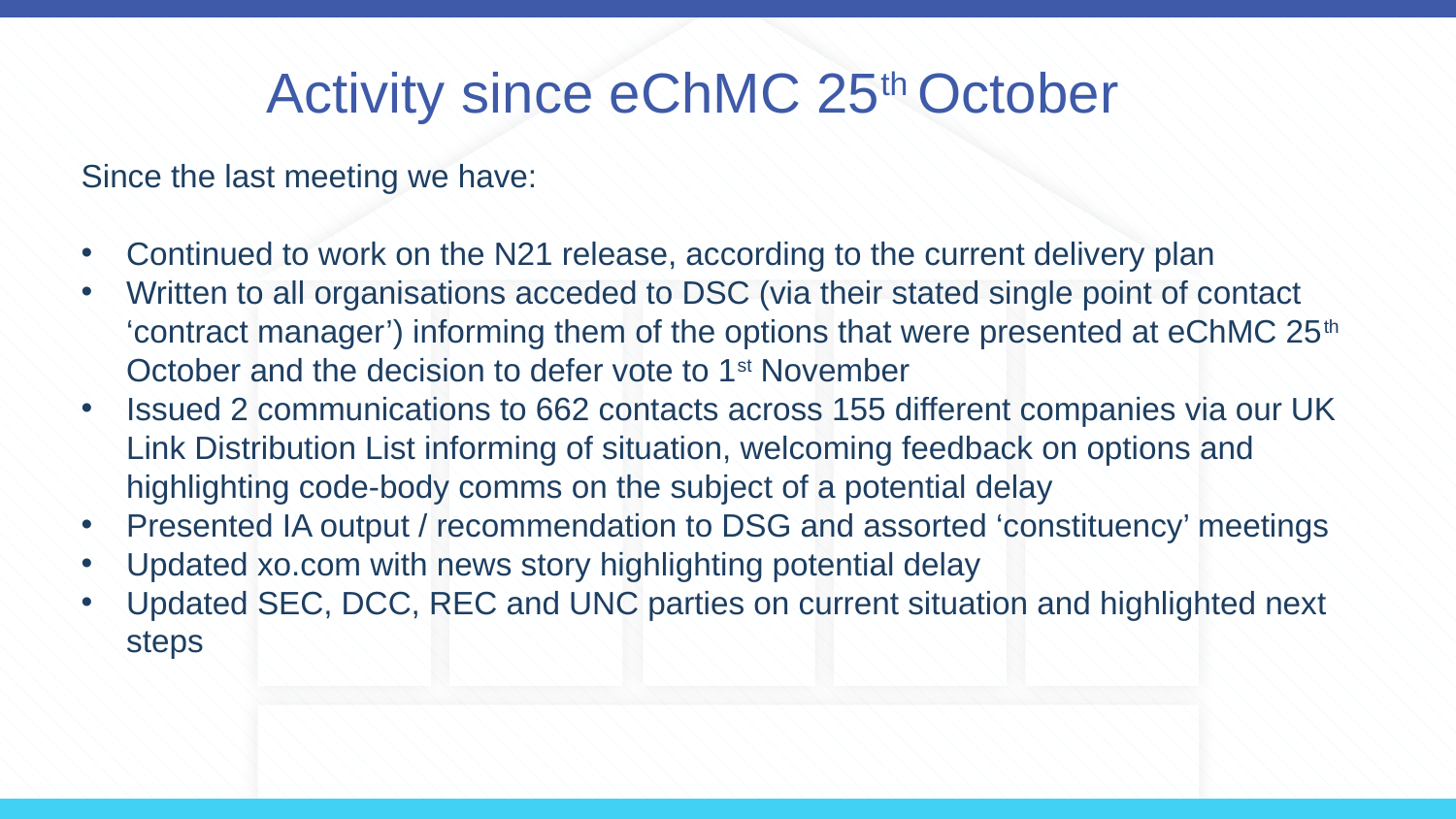

Activity since eChMC 25th October
Since the last meeting we have:

Continued to work on the N21 release, according to the current delivery plan
Written to all organisations acceded to DSC (via their stated single point of contact ‘contract manager’) informing them of the options that were presented at eChMC 25th October and the decision to defer vote to 1st November
Issued 2 communications to 662 contacts across 155 different companies via our UK Link Distribution List informing of situation, welcoming feedback on options and highlighting code-body comms on the subject of a potential delay
Presented IA output / recommendation to DSG and assorted ‘constituency’ meetings
Updated xo.com with news story highlighting potential delay
Updated SEC, DCC, REC and UNC parties on current situation and highlighted next steps